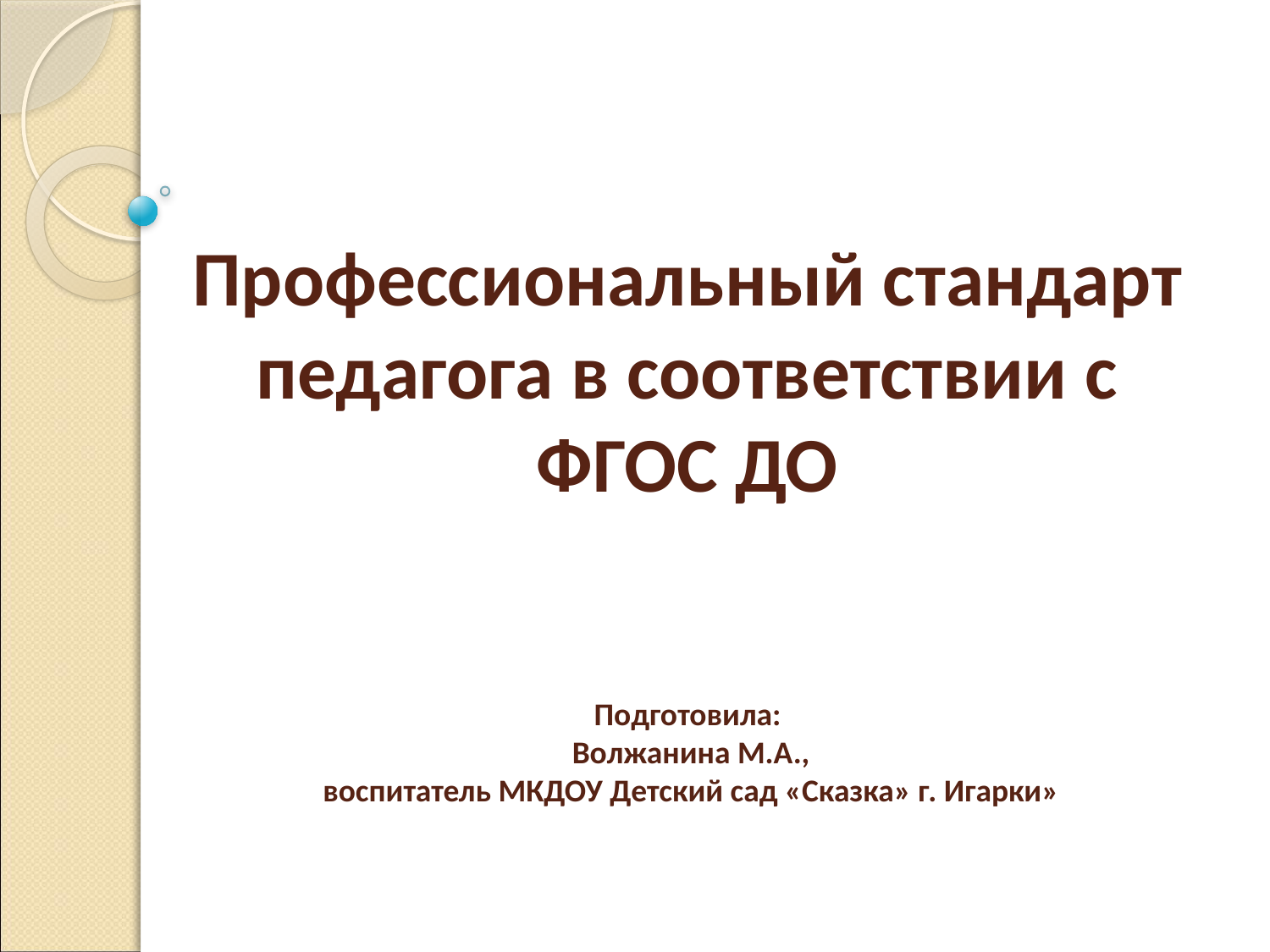

# Профессиональный стандарт педагога в соответствии с ФГОС ДО Подготовила: Волжанина М.А., воспитатель МКДОУ Детский сад «Сказка» г. Игарки»